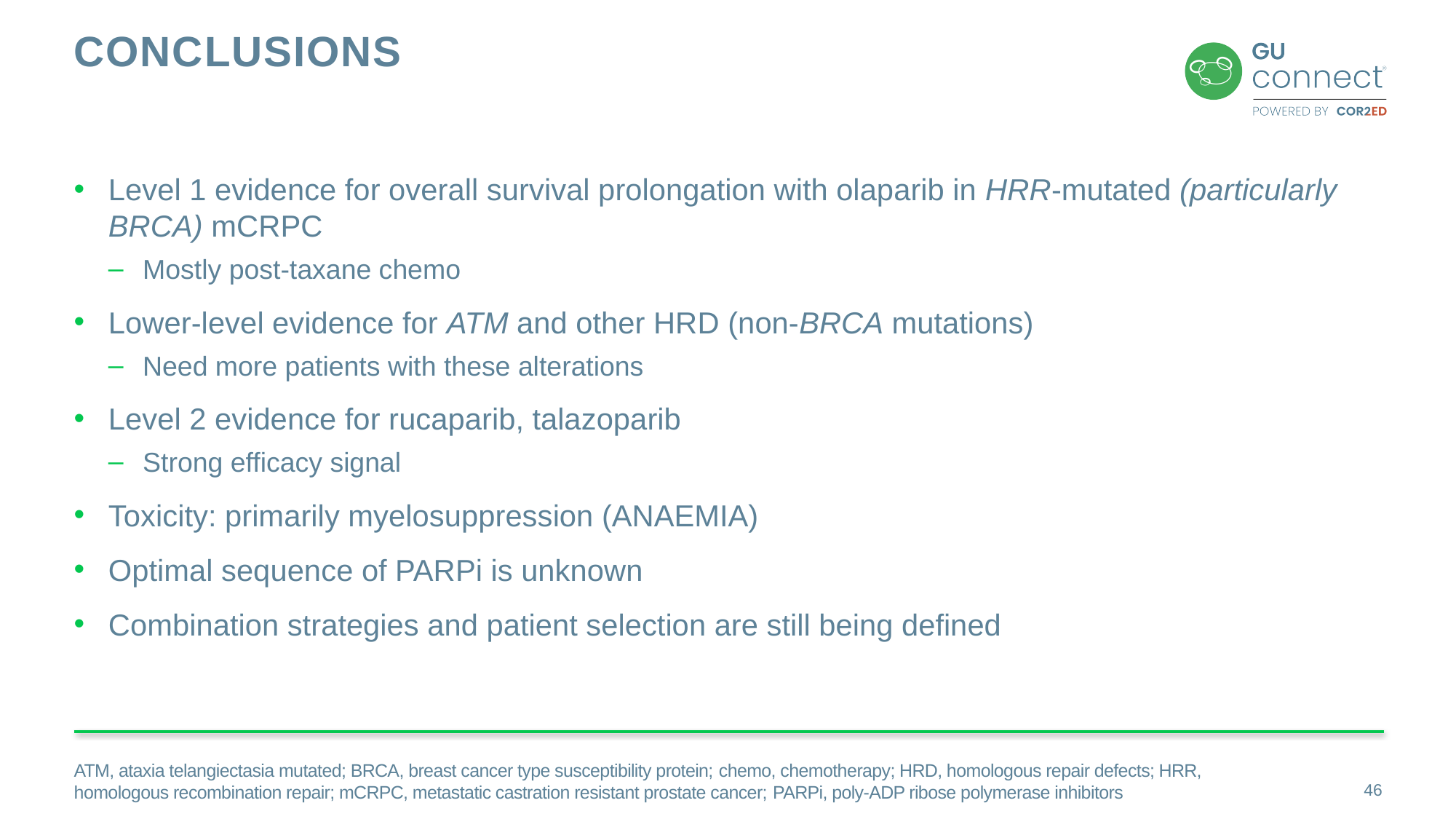

# CONCLUSIONS
Level 1 evidence for overall survival prolongation with olaparib in HRR-mutated (particularly BRCA) mCRPC
Mostly post-taxane chemo
Lower-level evidence for ATM and other HRD (non-BRCA mutations)
Need more patients with these alterations
Level 2 evidence for rucaparib, talazoparib
Strong efficacy signal
Toxicity: primarily myelosuppression (ANAEMIA)
Optimal sequence of PARPi is unknown
Combination strategies and patient selection are still being defined
ATM, ataxia telangiectasia mutated; BRCA, breast cancer type susceptibility protein; chemo, chemotherapy; HRD, homologous repair defects; HRR, homologous recombination repair; mCRPC, metastatic castration resistant prostate cancer; PARPi, poly-ADP ribose polymerase inhibitors
46